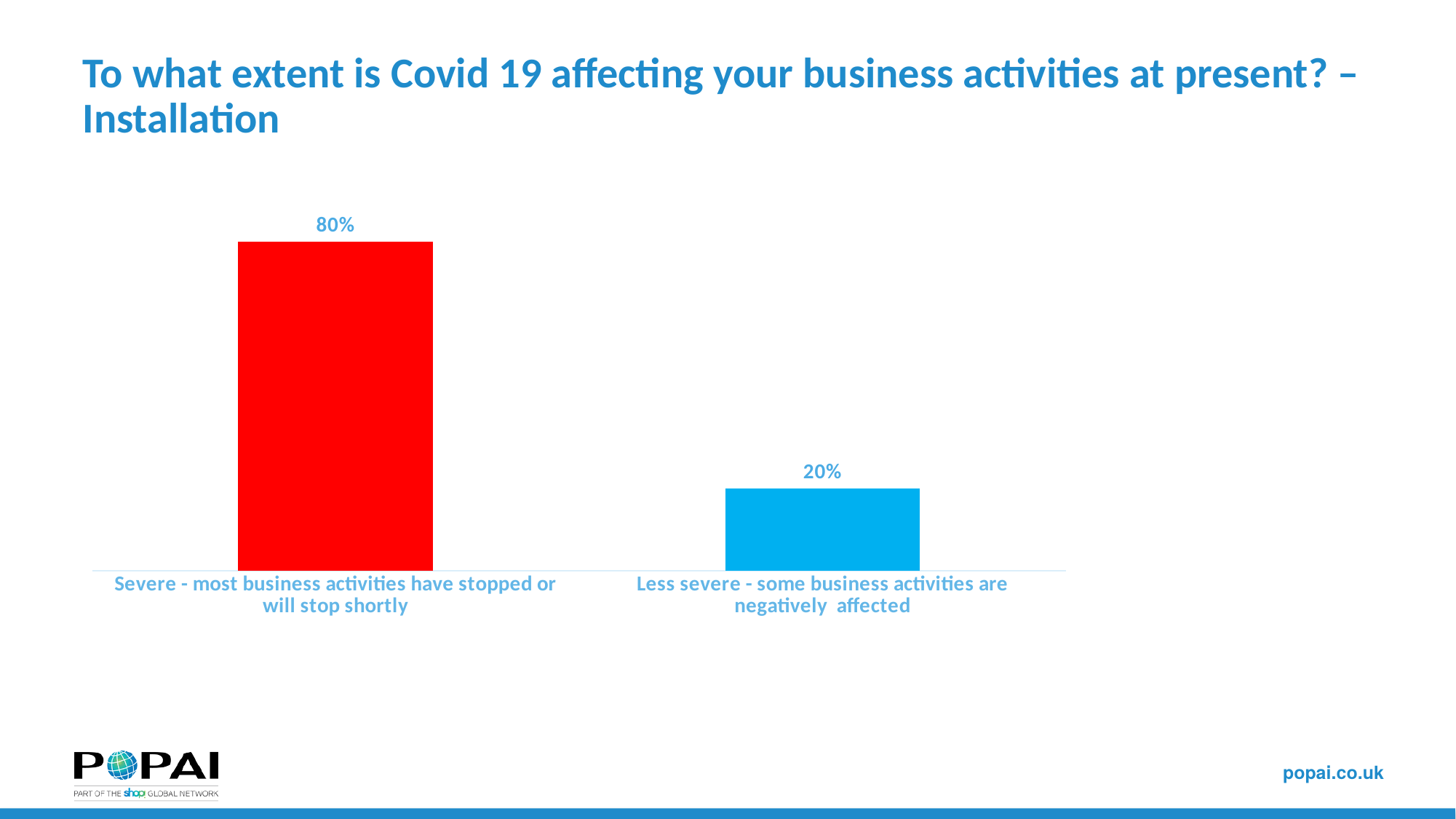

# To what extent is Covid 19 affecting your business activities at present? – Installation

### Chart

| Category | Installation |
|---|---|
| Severe - most business activities have stopped or will stop shortly | 0.8 |
| Less severe - some business activities are negatively  affected | 0.2 |